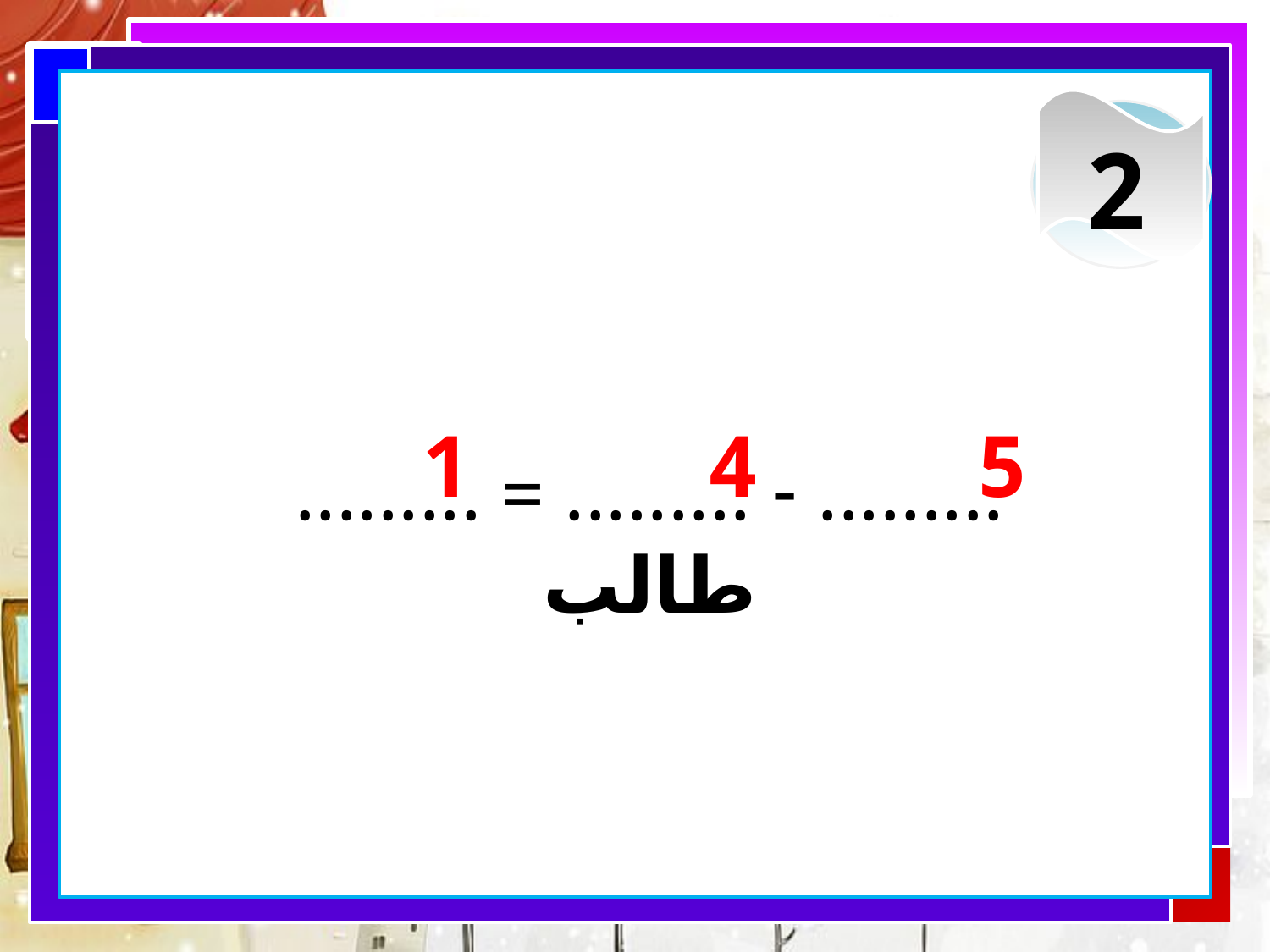

2

1
4
5
......... - ......... = ......... طالب